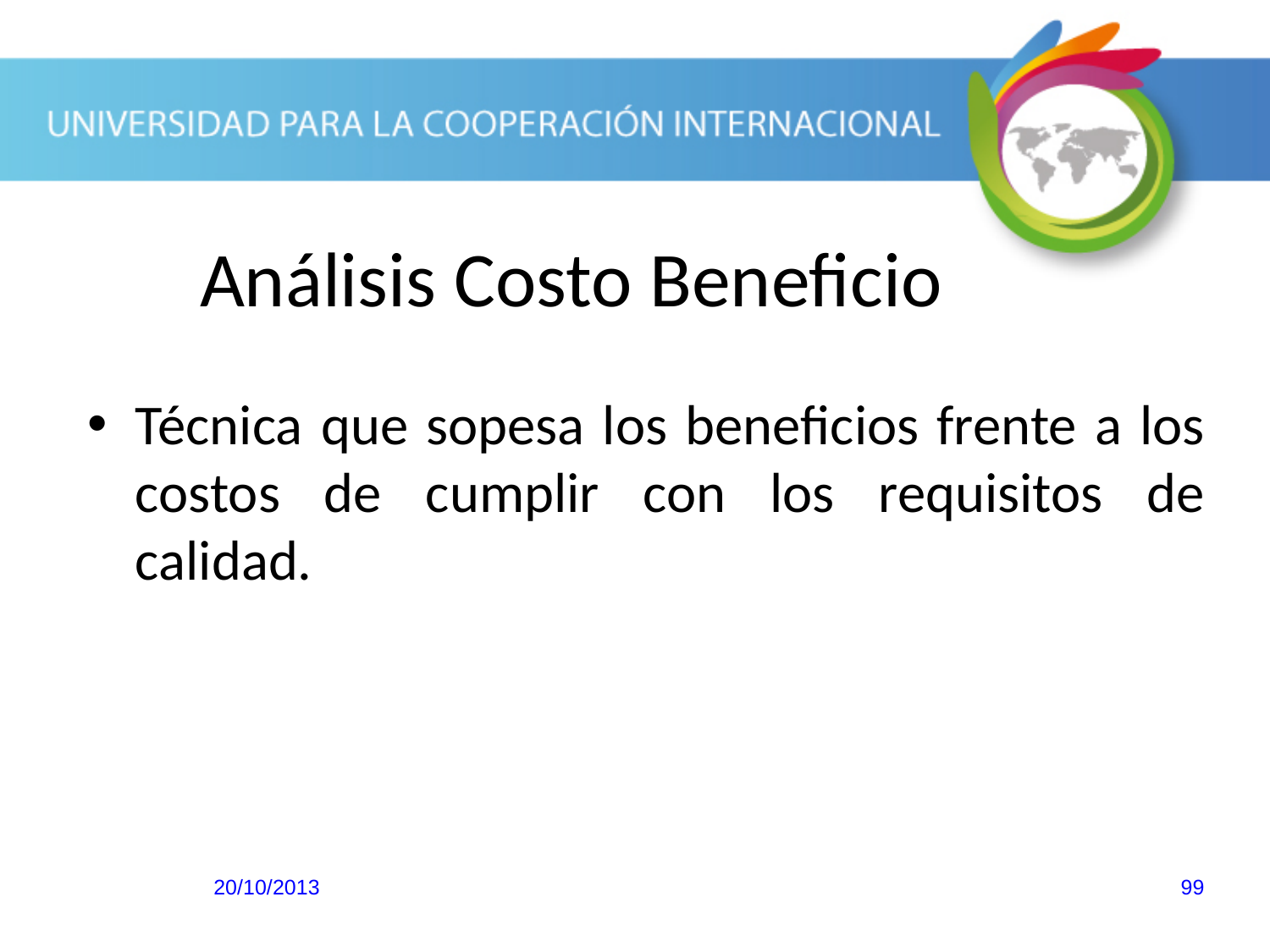

Análisis Costo Beneficio
Técnica que sopesa los beneficios frente a los costos de cumplir con los requisitos de calidad.
20/10/2013
99